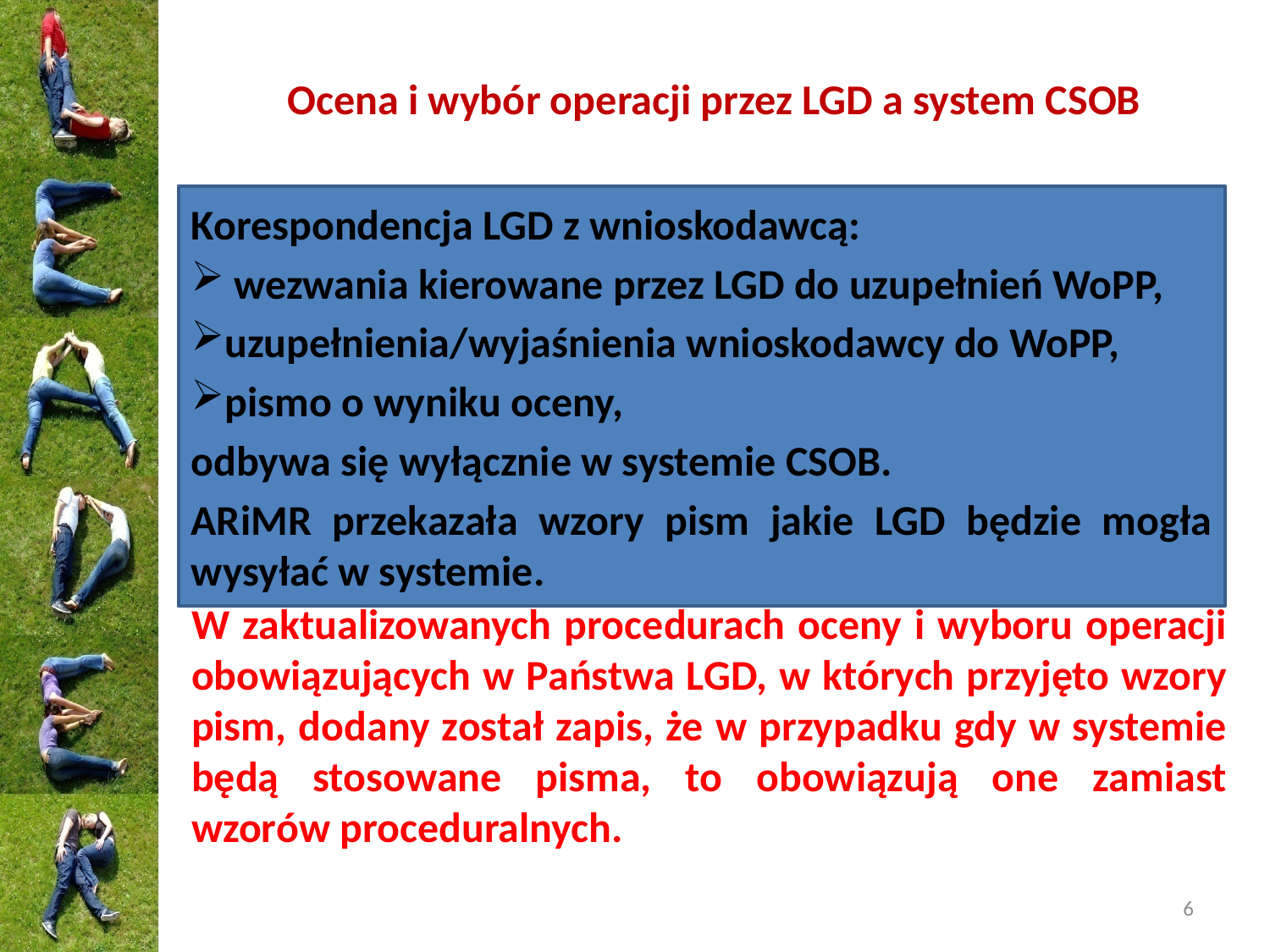

# Ocena i wybór operacji przez LGD a system CSOB

W zaktualizowanych procedurach oceny i wyboru operacji obowiązujących w Państwa LGD, w których przyjęto wzory pism, dodany został zapis, że w przypadku gdy w systemie będą stosowane pisma, to obowiązują one zamiast wzorów proceduralnych.

Korespondencja LGD z wnioskodawcą:
 wezwania kierowane przez LGD do uzupełnień WoPP,
uzupełnienia/wyjaśnienia wnioskodawcy do WoPP,
pismo o wyniku oceny,
odbywa się wyłącznie w systemie CSOB.
ARiMR przekazała wzory pism jakie LGD będzie mogła wysyłać w systemie.
6